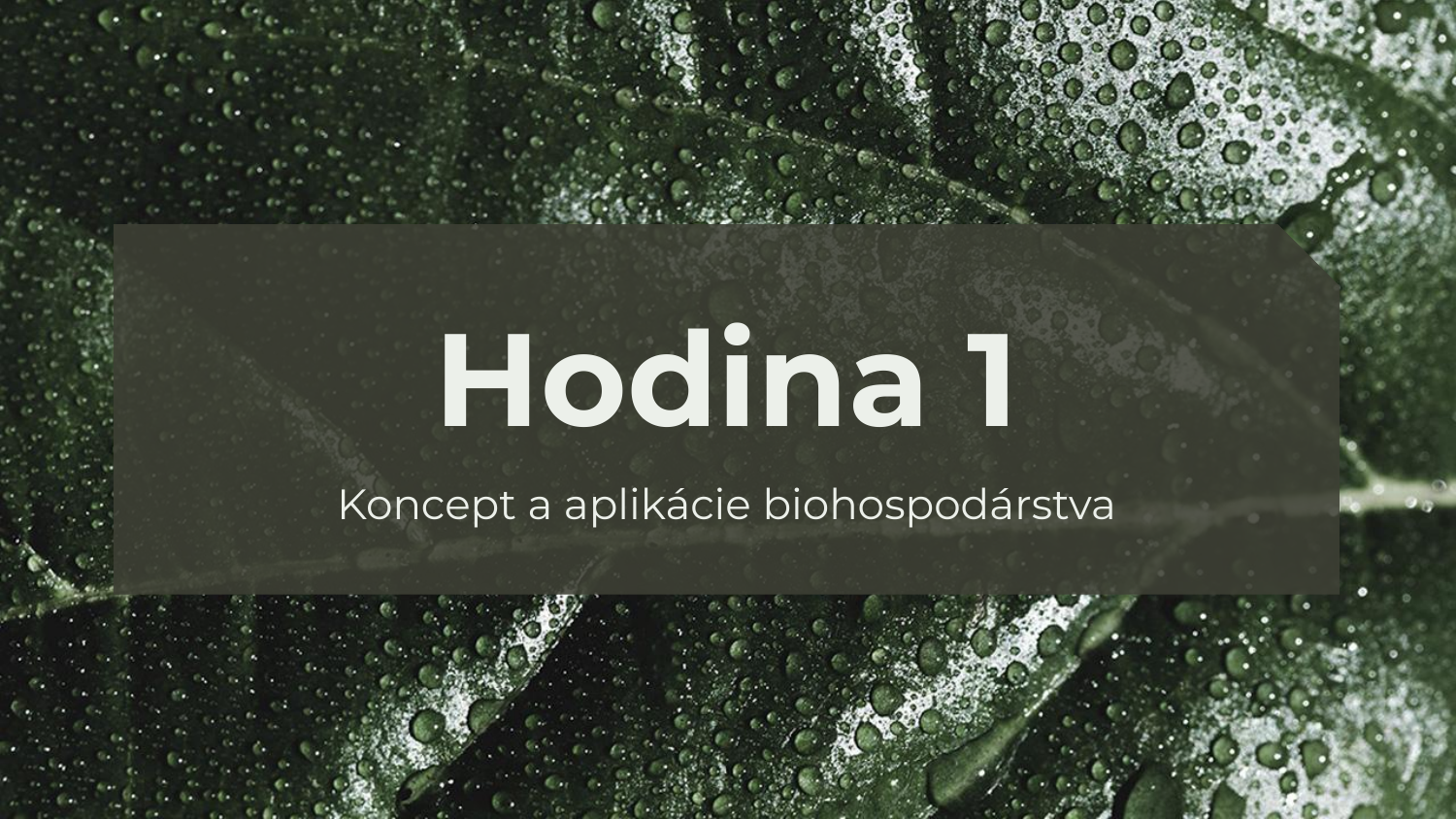

# Hodina 1
Koncept a aplikácie biohospodárstva